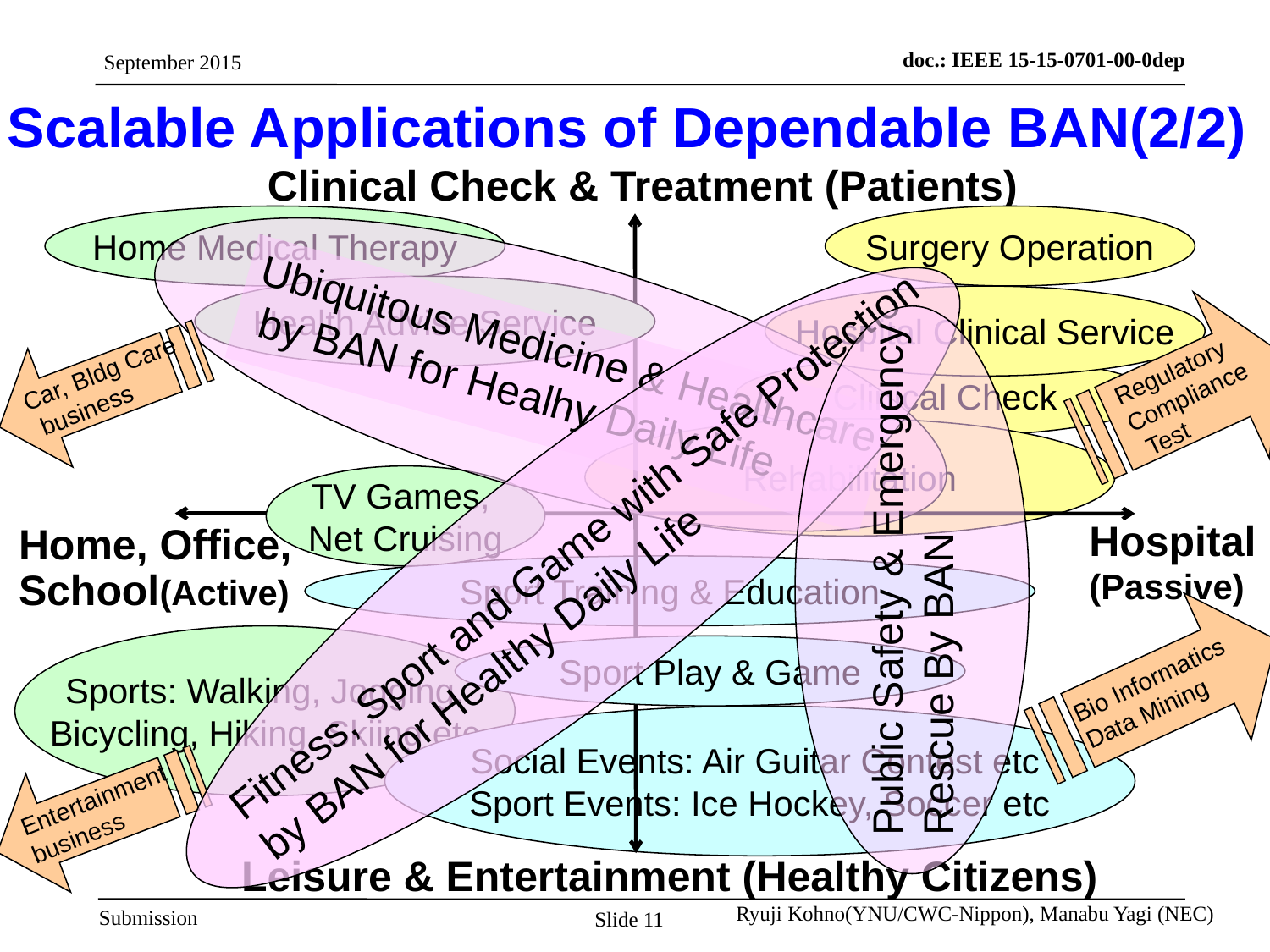

Ubiquitous Medicine & Healthcare
 by BAN for Healhy Daily Life

Scalable Applications of Dependable BAN(2/2)
Fitness, Sport and Game with Safe Protection
by BAN for Healthy Daily Life

Clinical Check & Treatment (Patients)
Surgery Operation
Home Medical Therapy
Health Advise Service
Hospital Clinical Service
Public Safety & Emergency
Rescue By BAN

Regulatory Compliance
 Test
Car, Bldg Care
 business
Clinical Check
Rehabilitation
TV Games,
Net Cruising
Home, Office,
School(Active)
Hospital
(Passive)
Sport Training & Education

Sports: Walking, Jogging,
Bicycling, Hiking, Skiing etc
Sport Play & Game
Bio Informatics
Data Mining
Social Events: Air Guitar Contest etc
Sport Events: Ice Hockey, Soccer etc

Entertainment business
Leisure & Entertainment (Healthy Citizens)
Slide 11